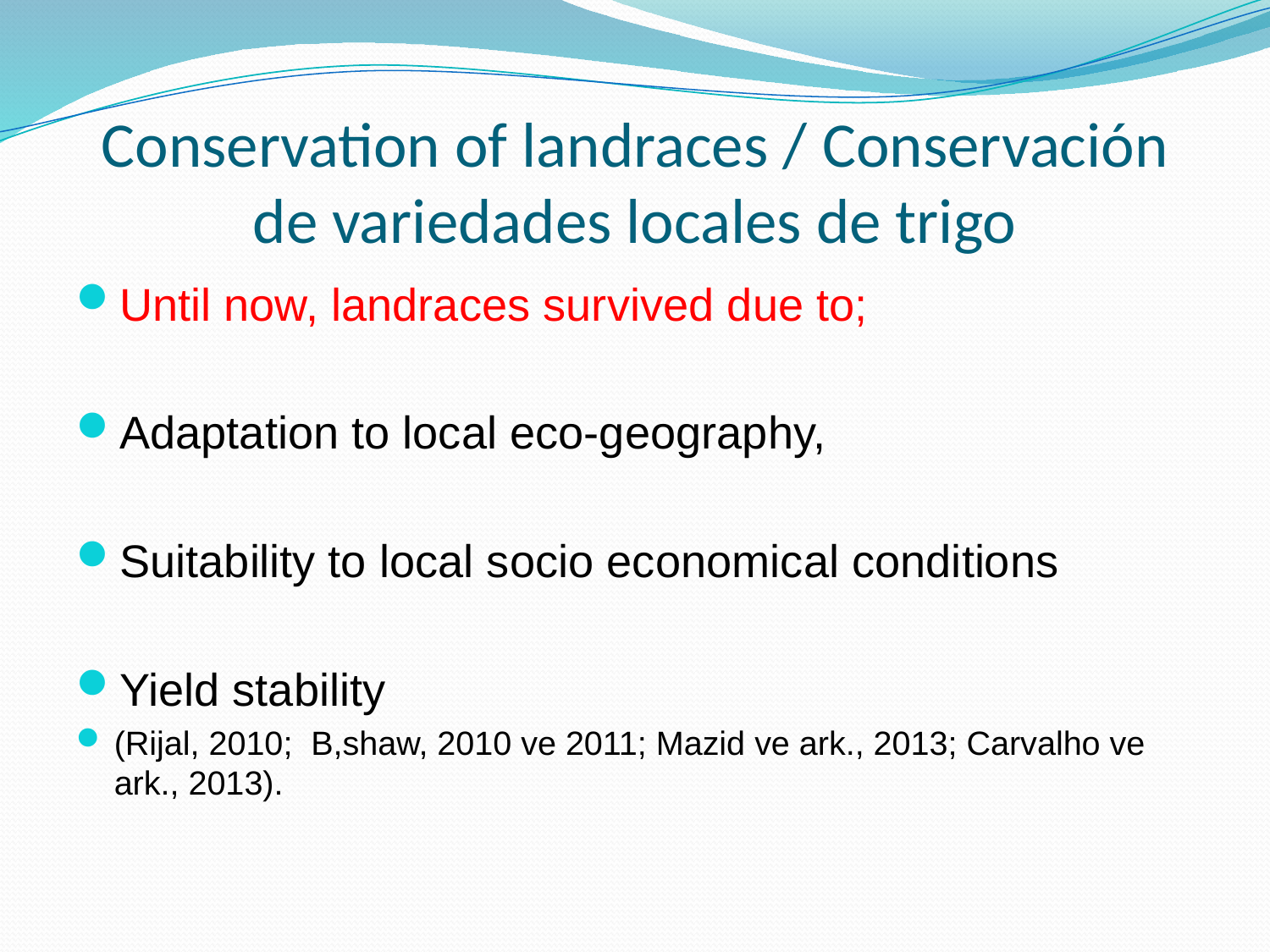

# Conservation of landraces / Conservación de variedades locales de trigo
Until now, landraces survived due to;

Adaptation to local eco-geography,

Suitability to local socio economical conditions

Yield stability
(Rijal, 2010;  B,shaw, 2010 ve 2011; Mazid ve ark., 2013; Carvalho ve ark., 2013).